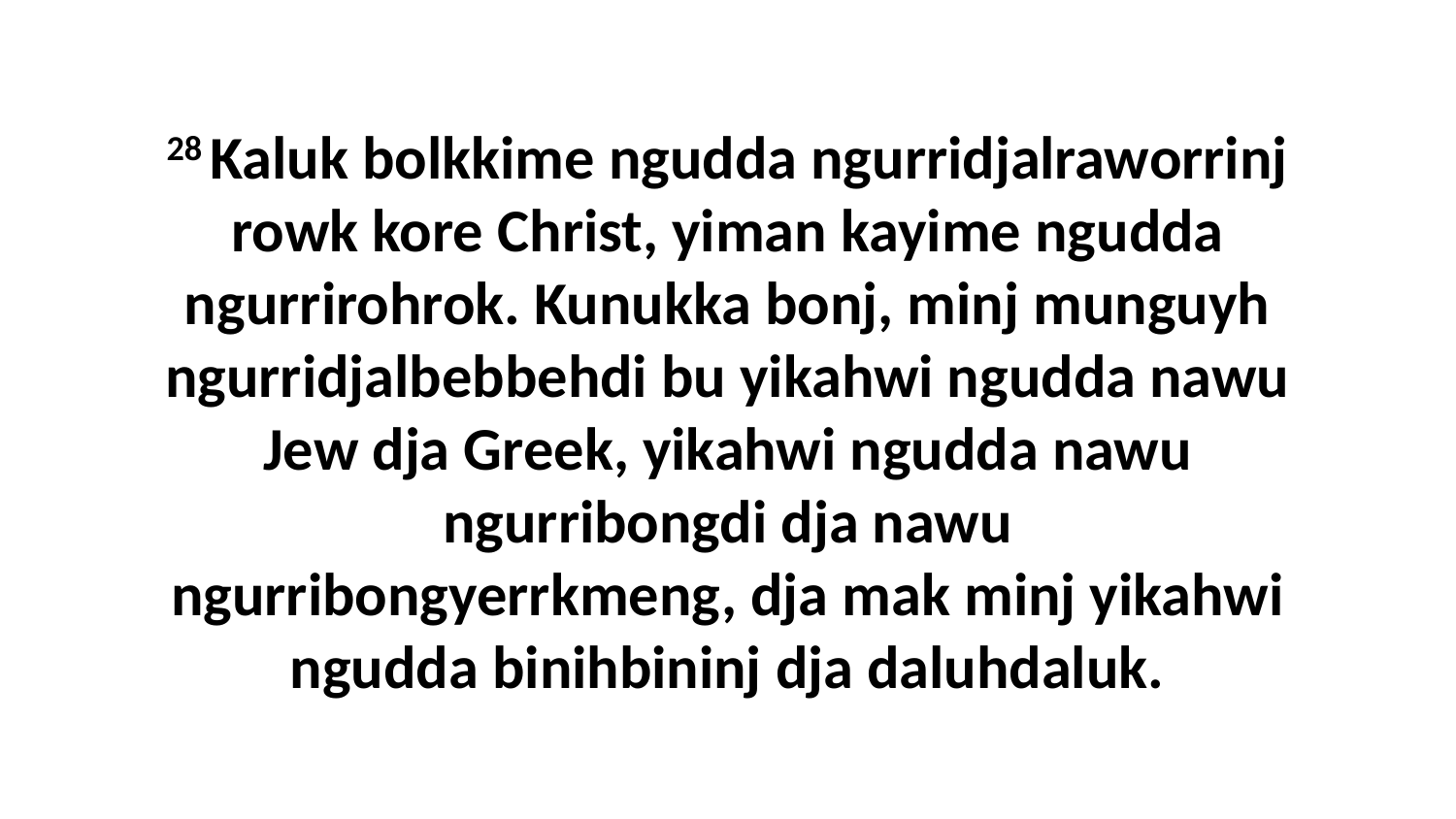

28 Kaluk bolkkime ngudda ngurridjalraworrinj rowk kore Christ, yiman kayime ngudda ngurrirohrok. Kunukka bonj, minj munguyh ngurridjalbebbehdi bu yikahwi ngudda nawu Jew dja Greek, yikahwi ngudda nawu ngurribongdi dja nawu ngurribongyerrkmeng, dja mak minj yikahwi ngudda binihbininj dja daluhdaluk.